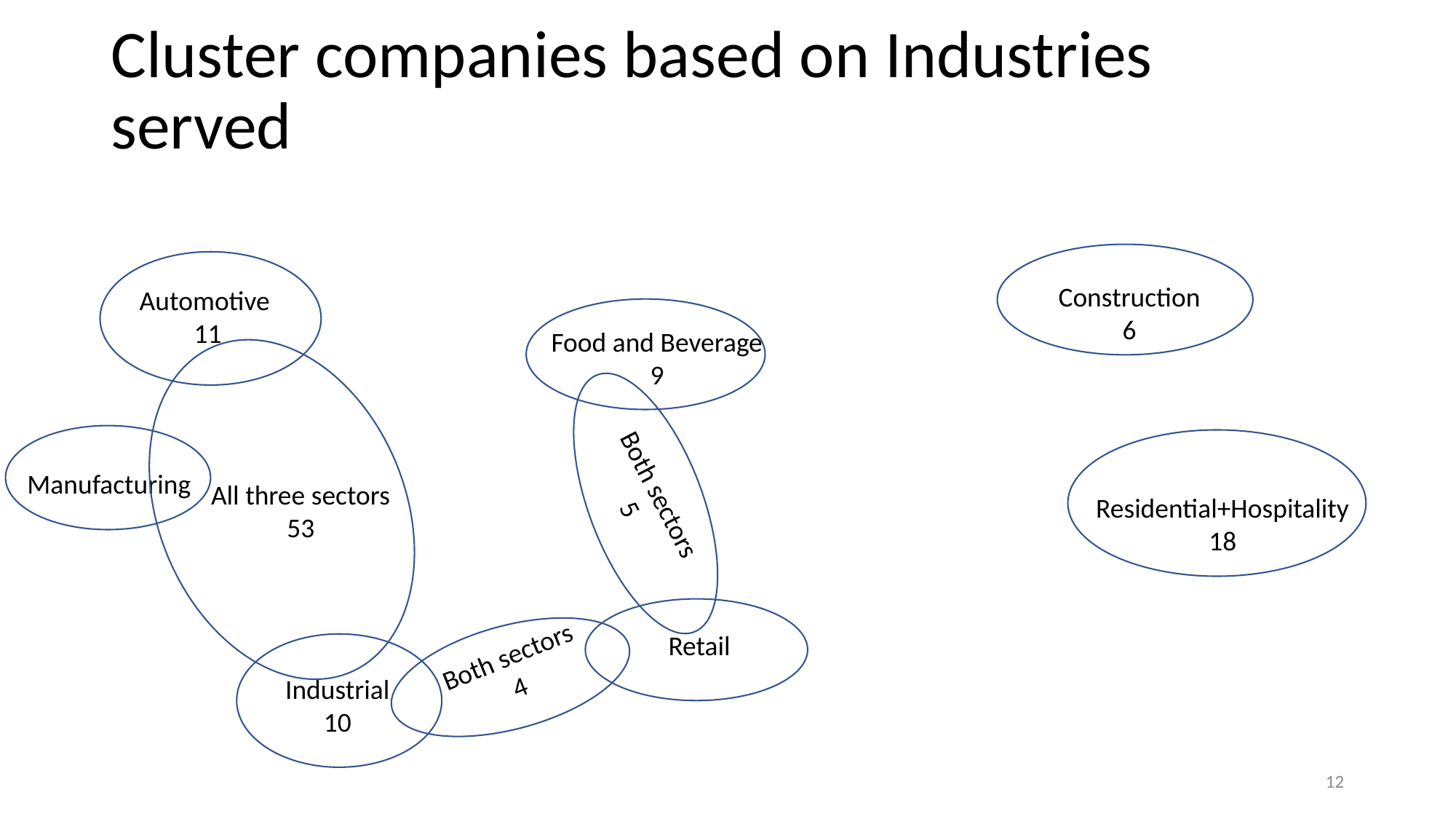

# Cluster companies based on Industries served

Construction
6
Automotive  11

Food and Beverage
9

Manufacturing
Both sectors
5
All three sectors
53
Residential+Hospitality
18

Retail

Both sectors
4

Industrial
10
12